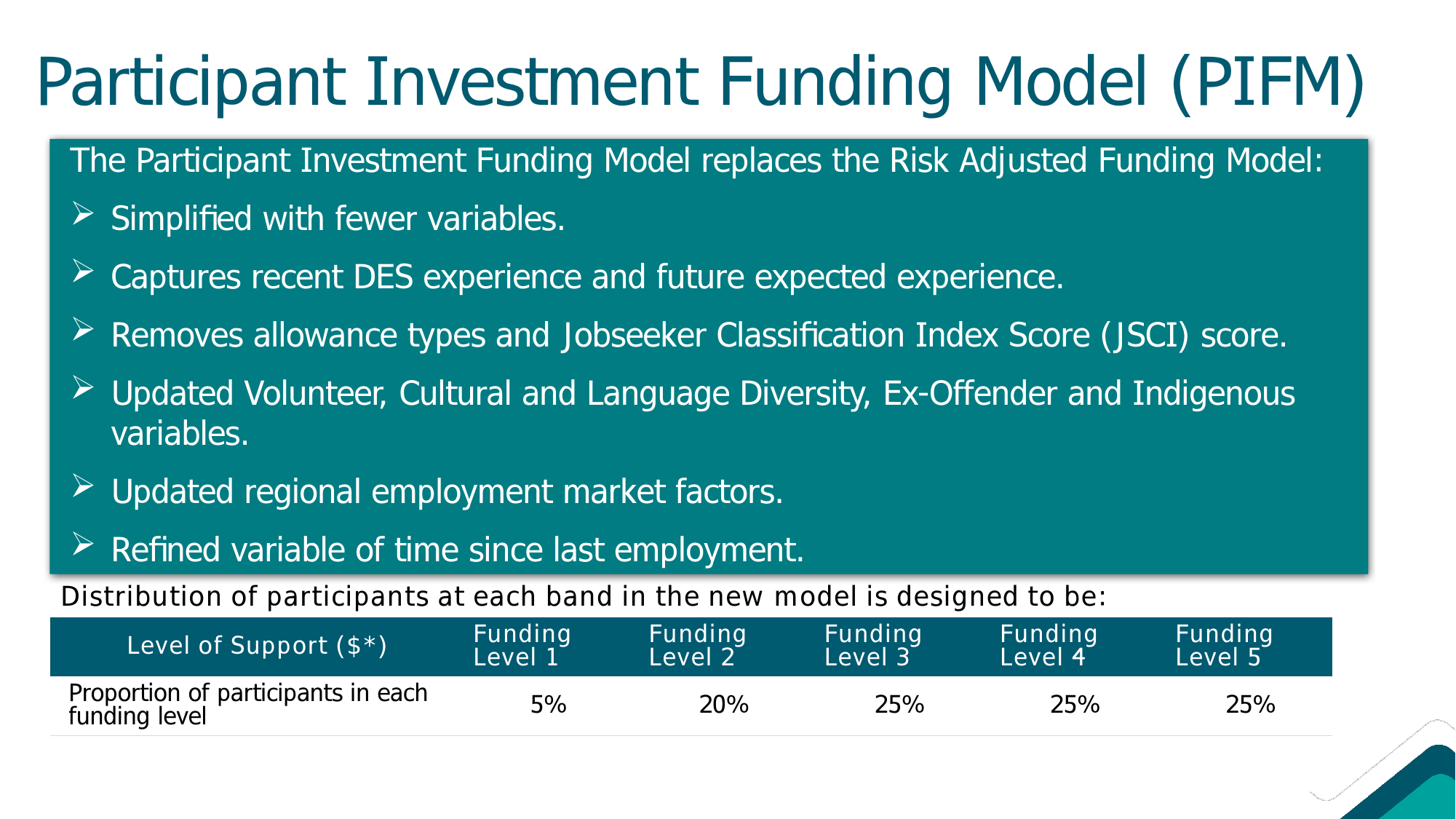

# Participant Investment Funding Model (PIFM)
The Participant Investment Funding Model replaces the Risk Adjusted Funding Model:
Simplified with fewer variables.
Captures recent DES experience and future expected experience.
Removes allowance types and Jobseeker Classification Index Score (JSCI) score.
Updated Volunteer, Cultural and Language Diversity, Ex-Offender and Indigenous variables.
Updated regional employment market factors.
Refined variable of time since last employment.

Distribution of participants at each band in the new model is designed to be:
| Level of Support ($\*) | Funding Level 1 | Funding Level 2 | Funding Level 3 | Funding Level 4 | Funding Level 5 |
| --- | --- | --- | --- | --- | --- |
| Proportion of participants in each funding level | 5% | 20% | 25% | 25% | 25% |